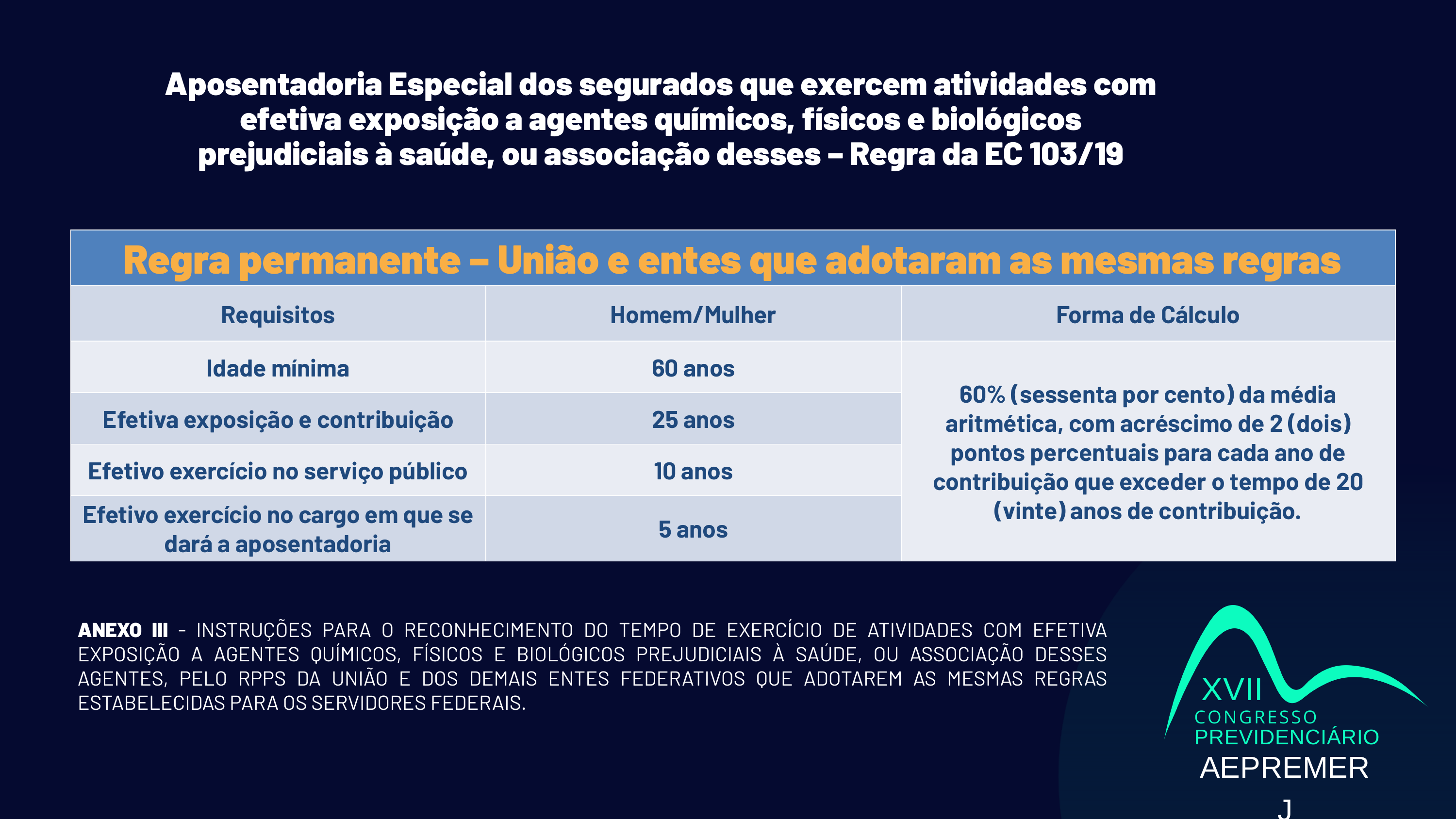

Aposentadoria Especial dos segurados que exercem atividades com efetiva exposição a agentes químicos, físicos e biológicos prejudiciais à saúde, ou associação desses – Regra da EC 103/19
| Regra permanente – União e entes que adotaram as mesmas regras |  |  |
| --- | --- | --- |
| Requisitos | Homem/Mulher | Forma de Cálculo |
| Idade mínima | 60 anos | 60% (sessenta por cento) da média aritmética, com acréscimo de 2 (dois) pontos percentuais para cada ano de contribuição que exceder o tempo de 20 (vinte) anos de contribuição. |
| Efetiva exposição e contribuição | 25 anos |  |
| Efetivo exercício no serviço público | 10 anos |  |
| Efetivo exercício no cargo em que se dará a aposentadoria | 5 anos |  |

XVII
CONGRESSO
PREVIDENCIÁRIO
AEPREMERJ

ANEXO III - INSTRUÇÕES PARA O RECONHECIMENTO DO TEMPO DE EXERCÍCIO DE ATIVIDADES COM EFETIVA EXPOSIÇÃO A AGENTES QUÍMICOS, FÍSICOS E BIOLÓGICOS PREJUDICIAIS À SAÚDE, OU ASSOCIAÇÃO DESSES AGENTES, PELO RPPS DA UNIÃO E DOS DEMAIS ENTES FEDERATIVOS QUE ADOTAREM AS MESMAS REGRAS ESTABELECIDAS PARA OS SERVIDORES FEDERAIS.